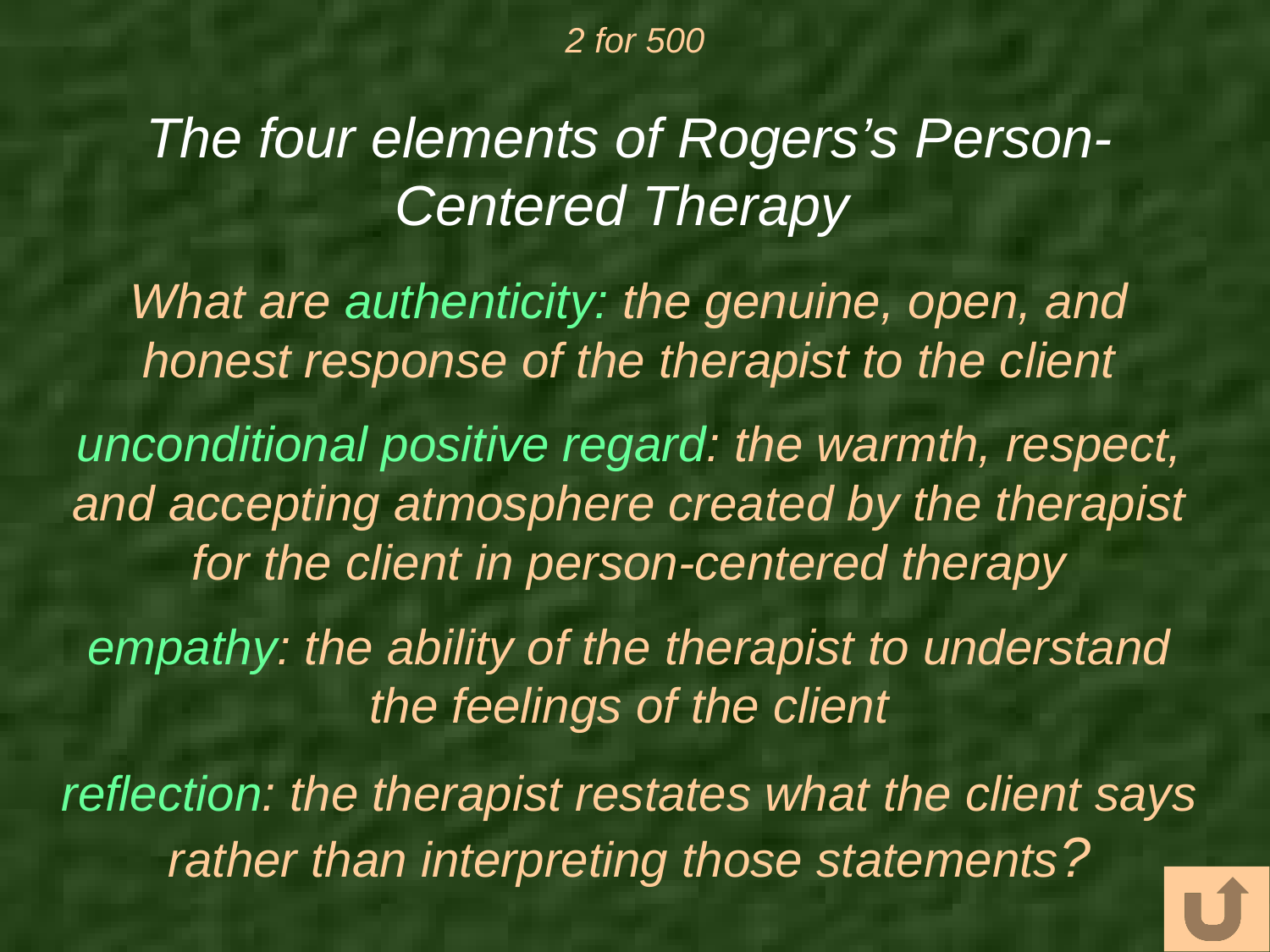

# 2 for 500
The four elements of Rogers’s Person-Centered Therapy
What are authenticity: the genuine, open, and honest response of the therapist to the client
unconditional positive regard: the warmth, respect, and accepting atmosphere created by the therapist for the client in person-centered therapy
empathy: the ability of the therapist to understand the feelings of the client
reflection: the therapist restates what the client says rather than interpreting those statements?